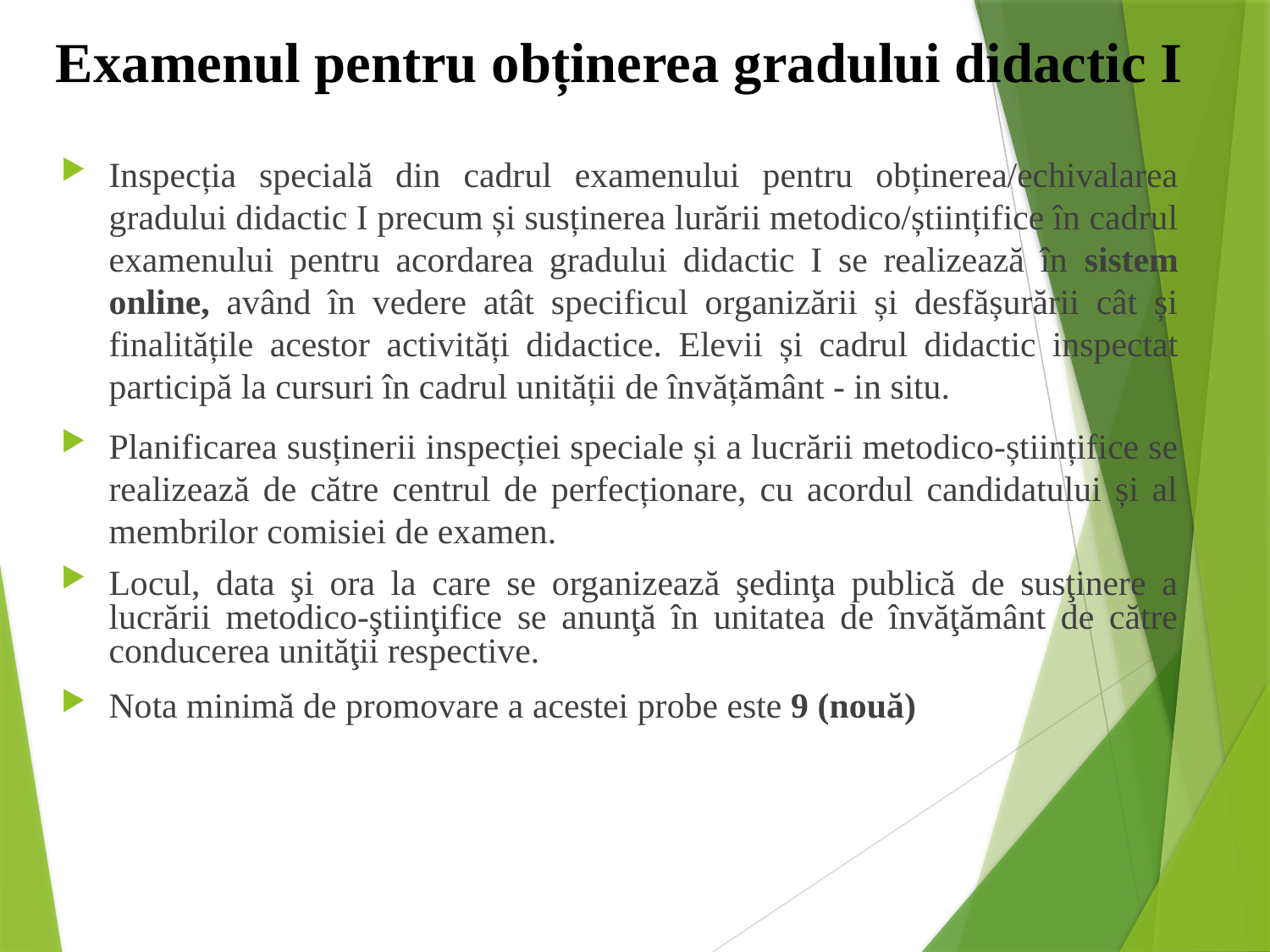

# Examenul pentru obținerea gradului didactic I
Inspecția specială din cadrul examenului pentru obținerea/echivalarea gradului didactic I precum și susținerea lurării metodico/științifice în cadrul examenului pentru acordarea gradului didactic I se realizează în sistem online, având în vedere atât specificul organizării și desfășurării cât și finalitățile acestor activități didactice. Elevii și cadrul didactic inspectat participă la cursuri în cadrul unității de învățământ - in situ.
Planificarea susținerii inspecției speciale și a lucrării metodico-științifice se realizează de către centrul de perfecționare, cu acordul candidatului și al membrilor comisiei de examen.
Locul, data şi ora la care se organizează şedinţa publică de susţinere a lucrării metodico-ştiinţifice se anunţă în unitatea de învăţământ de către conducerea unităţii respective.
Nota minimă de promovare a acestei probe este 9 (nouă)